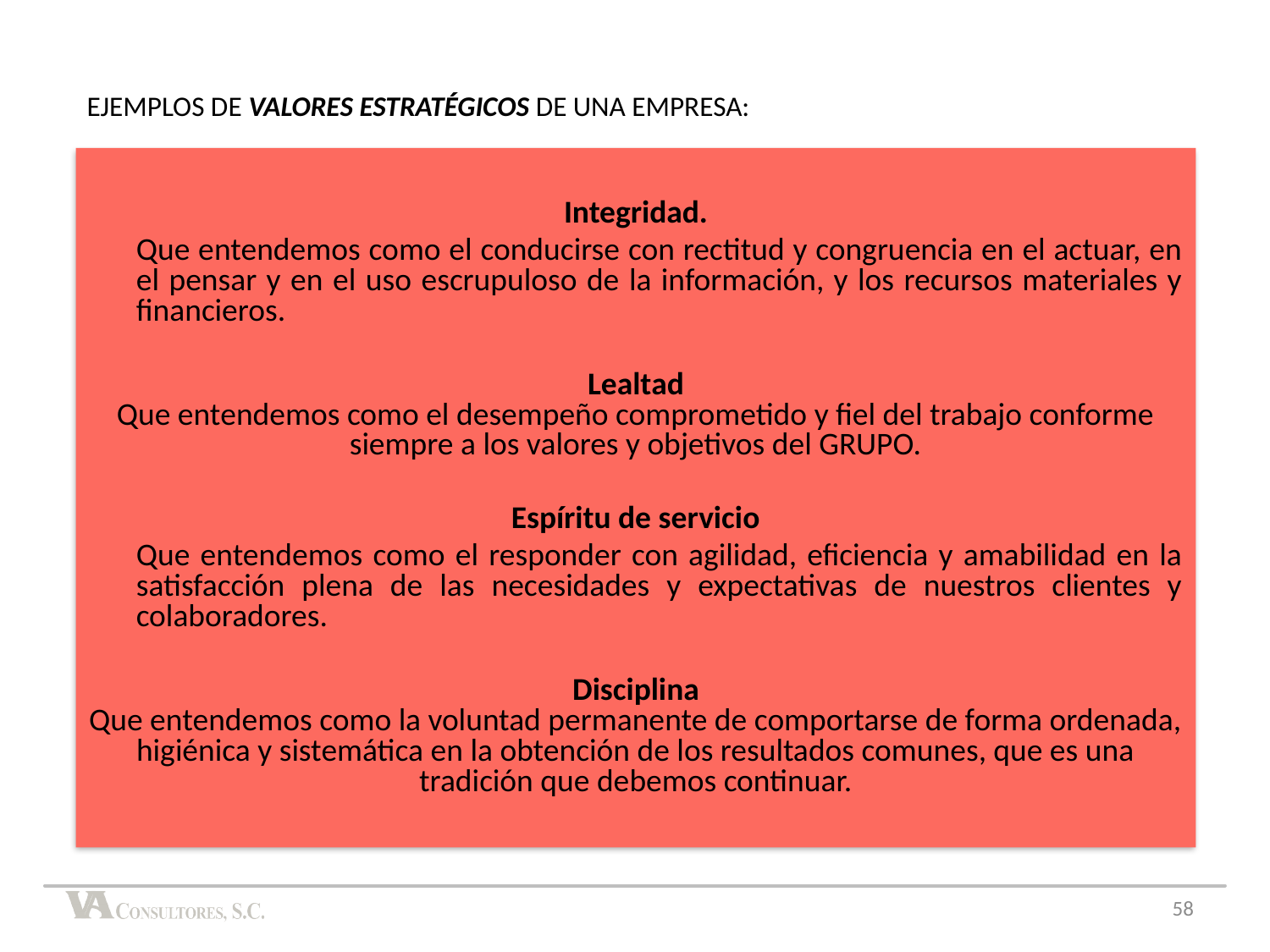

EJEMPLOS DE VALORES ESTRATÉGICOS DE UNA EMPRESA:

Integridad.
	Que entendemos como el conducirse con rectitud y congruencia en el actuar, en el pensar y en el uso escrupuloso de la información, y los recursos materiales y financieros.

Lealtad
Que entendemos como el desempeño comprometido y fiel del trabajo conforme siempre a los valores y objetivos del GRUPO.

Espíritu de servicio
	Que entendemos como el responder con agilidad, eficiencia y amabilidad en la satisfacción plena de las necesidades y expectativas de nuestros clientes y colaboradores.

Disciplina
Que entendemos como la voluntad permanente de comportarse de forma ordenada, higiénica y sistemática en la obtención de los resultados comunes, que es una tradición que debemos continuar.
58